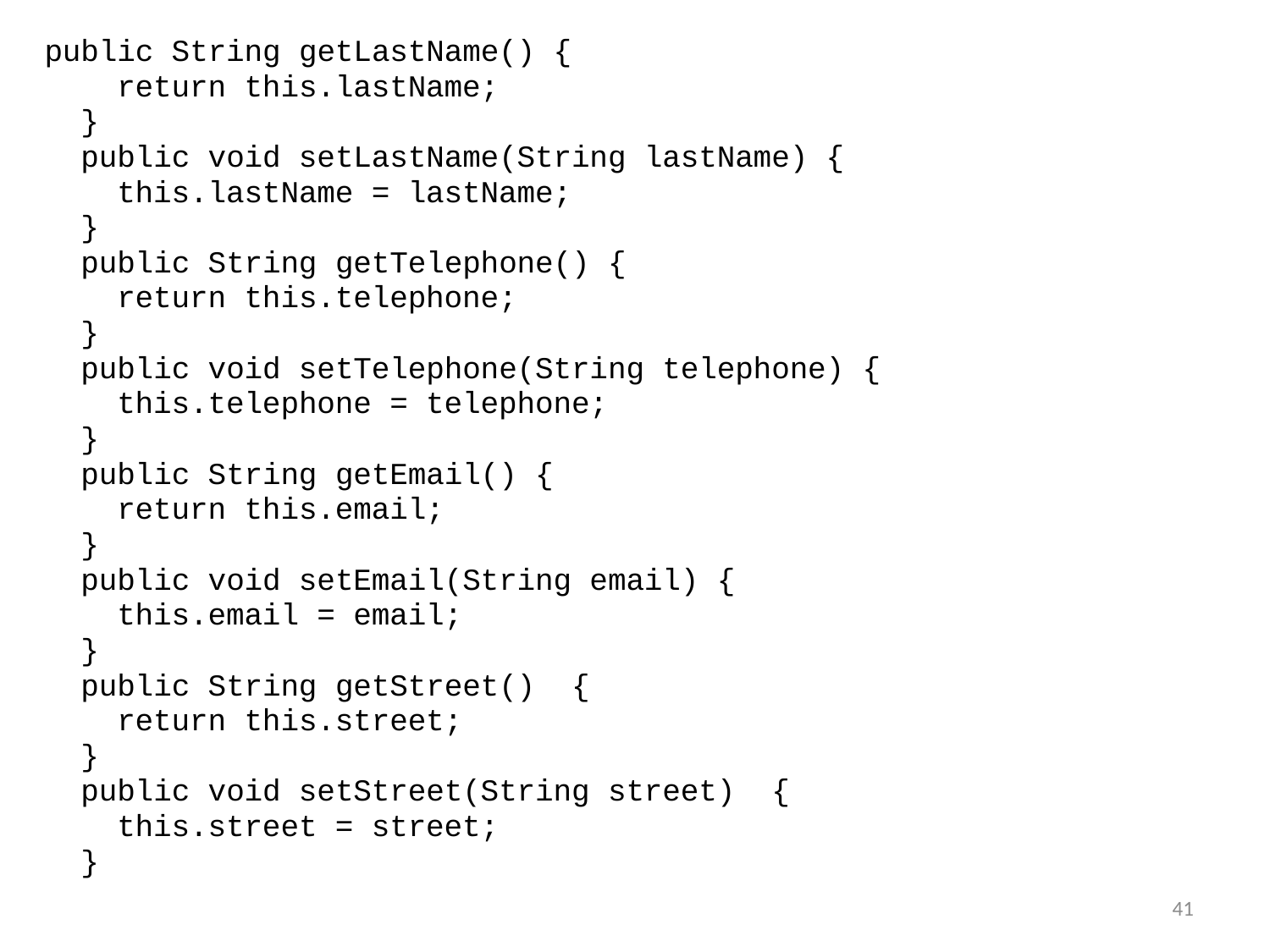

public String getLastName() {
    return this.lastName;
  }
  public void setLastName(String lastName) {
    this.lastName = lastName;
  }
  public String getTelephone() {
    return this.telephone;
  }
  public void setTelephone(String telephone) {
    this.telephone = telephone;
  }
  public String getEmail() {
    return this.email;
  }
  public void setEmail(String email) {
    this.email = email;
  }
  public String getStreet()  {
    return this.street;
  }
  public void setStreet(String street)  {
    this.street = street;
  }
41